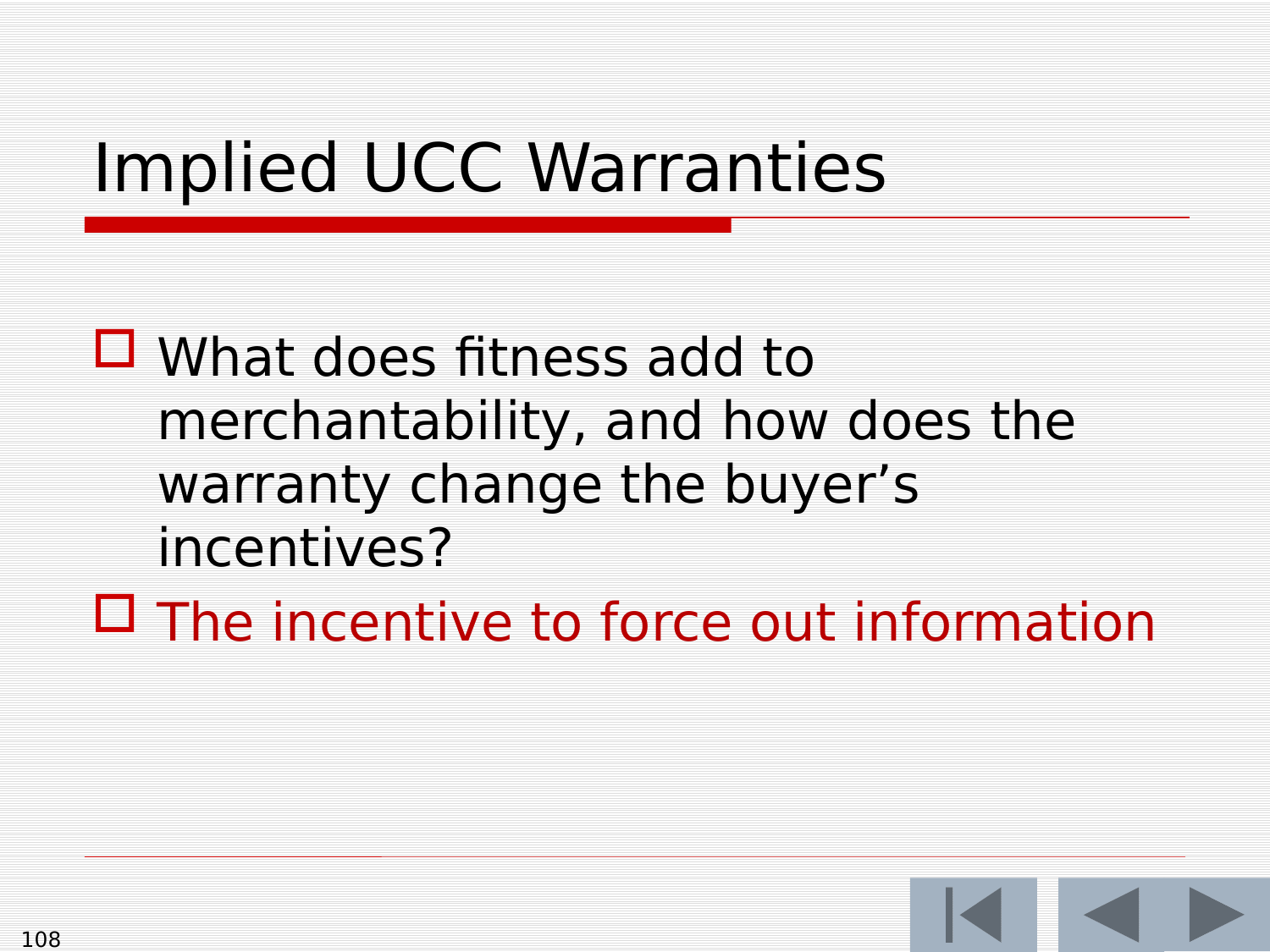

# Implied UCC Warranties

What does fitness add to merchantability, and how does the warranty change the buyer’s incentives?
The incentive to force out information
108